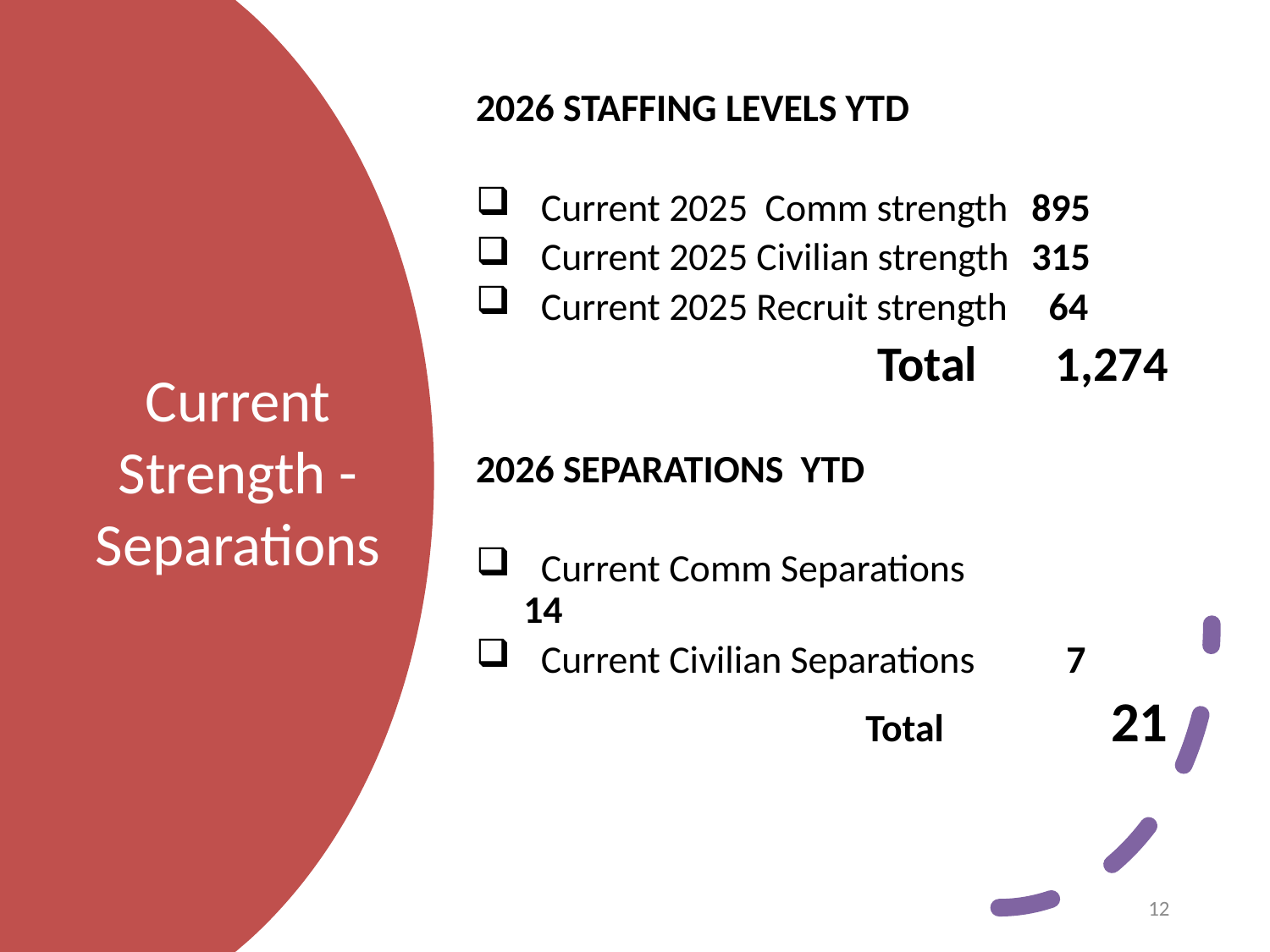

2026 STAFFING LEVELS YTD

  Current 2025  Comm strength 	895
  Current 2025 Civilian strength	315
  Current 2025 Recruit strength 	  64
		                 Total       1,274

2026 SEPARATIONS  YTD

  Current Comm Separations	                14
  Current Civilian Separations    	    7
			 Total	          21

# Current Strength - Separations

12